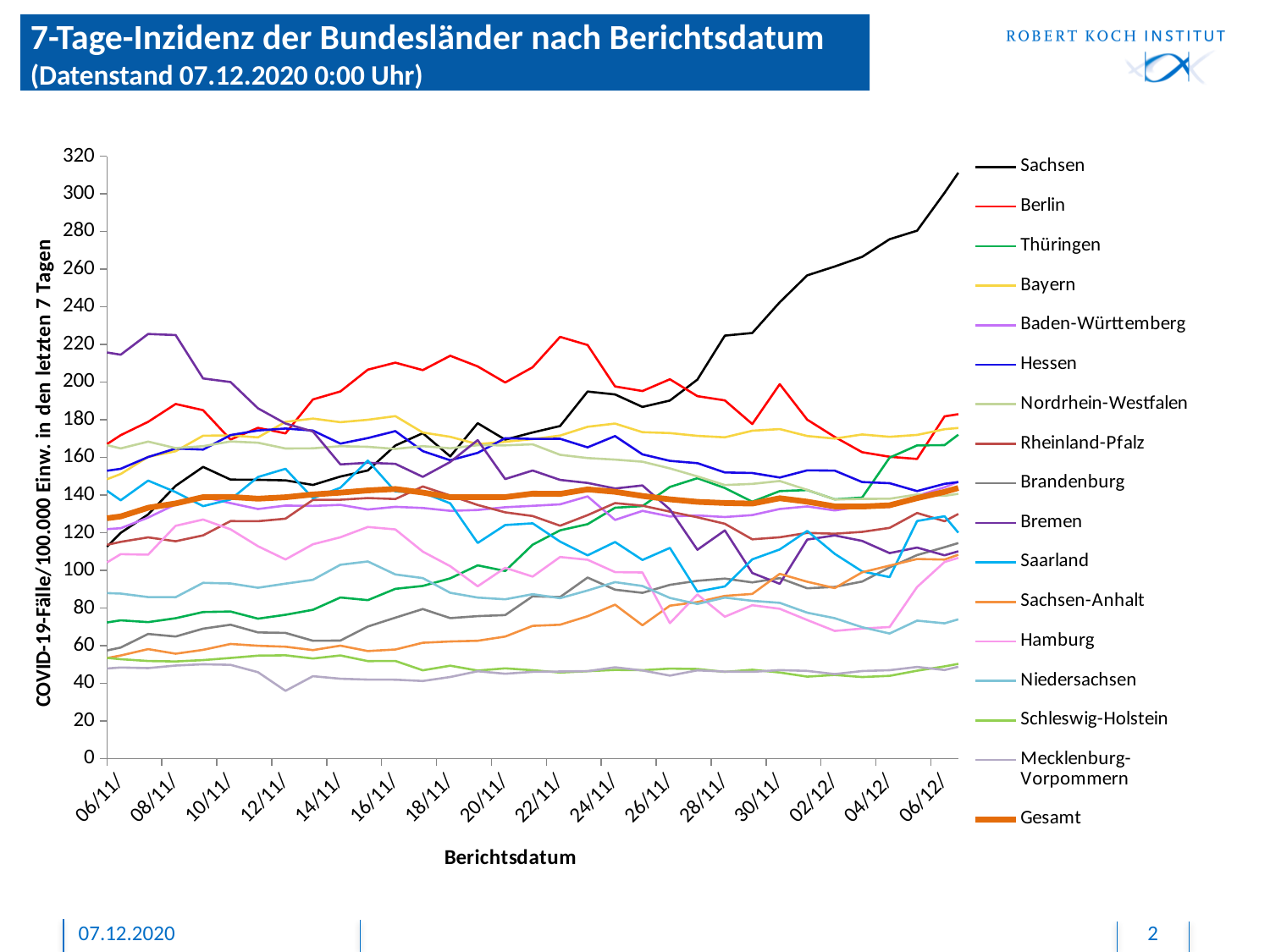

7-Tage-Inzidenz der Bundesländer nach Berichtsdatum (Datenstand 07.12.2020 0:00 Uhr)

### Chart

| Category | Sachsen | Berlin | Thüringen | Bayern | Baden-Württemberg | Hessen | Nordrhein-Westfalen | Rheinland-Pfalz | Brandenburg | Bremen | Saarland | Sachsen-Anhalt | Hamburg | Niedersachsen | Schleswig-Holstein | Mecklenburg-Vorpommern | Gesamt |
|---|---|---|---|---|---|---|---|---|---|---|---|---|---|---|---|---|---|
| 43963 | 5.125140481571932 | 5.282608904450945 | 9.098777730858155 | 9.161318039897004 | 6.992164890786269 | 7.054156933286667 | 8.559805240173358 | 4.528936723164948 | 4.180074421248792 | 22.108798716225515 | 4.13928596307555 | 2.5358632191606203 | 4.507981027374307 | 4.710334473835595 | 5.488981990615566 | 1.4288598630158262 | 6.893437501635387 |
| 43964 | 4.021641334821995 | 4.535573301801317 | 8.585513346040514 | 9.130729331917383 | 6.721150747732537 | 6.495569845809216 | 8.448276833135267 | 3.916918247061577 | 2.8663367459991713 | 23.426541686066773 | 3.533536797747421 | 1.766047599058289 | 4.019163807538539 | 3.820883017340044 | 4.418803111942092 | 1.4288598630158262 | 6.4651541245704305 |
| 43965 | 4.193296757649763 | 4.162055500476502 | 7.932267765363519 | 8.526602349319834 | 6.910860647870149 | 6.17637722439353 | 7.7791063909067315 | 3.721072334708498 | 1.9905116291660911 | 19.61972866208092 | 3.0287458266406464 | 1.6754810555168385 | 3.0958423922931995 | 3.883520443853815 | 4.246193615381853 | 1.4288598630158262 | 6.105444209563628 |
| 43966 | 4.046163538083104 | 4.1086958145729575 | 7.185701387446953 | 7.815414888793605 | 6.549508457131841 | 5.5858708747745105 | 7.26607571853152 | 3.6231493785319584 | 2.1895627920827003 | 19.034065119929252 | 2.9277876324192915 | 1.630197783746113 | 2.552712148031234 | 3.7081356496152558 | 3.279580434644521 | 1.1182381536645596 | 5.686785178050694 |
| 43967 | 3.5802416761220193 | 4.829051574270813 | 7.185701387446953 | 7.815414888793605 | 5.619026565980697 | 5.1390012047925495 | 6.613634537358698 | 3.892437508017442 | 1.9507013965827693 | 18.009153921163833 | 2.9277876324192915 | 1.630197783746113 | 2.4440860991788416 | 2.843739163725213 | 2.8307957435879025 | 1.4909842048860795 | 5.301811355969834 |
| 43968 | 3.6292860826442395 | 4.909091103126131 | 6.392474610910601 | 7.6242354639209635 | 4.9776264274202 | 5.298597515500393 | 6.797656408971546 | 3.206976814781666 | 1.831270698832804 | 17.862738035625913 | 3.3316204093047106 | 1.4490646966632117 | 2.4440860991788416 | 3.2822011493216112 | 2.278445354595141 | 1.3667355211455727 | 5.205567900449619 |
| 43969 | 3.6783304891664583 | 4.989130631981448 | 6.719097401249099 | 7.509527808997378 | 4.959558817883283 | 5.378395670854314 | 6.647093059470126 | 3.8189952908850375 | 1.791460466249482 | 17.130658607936326 | 3.3316204093047106 | 1.4490646966632117 | 2.715651221309824 | 3.30725611992712 | 1.6570511669782844 | 1.4288598630158262 | 5.183913122957571 |
| 43970 | 3.4085862532942515 | 5.095850003788538 | 5.739229030233605 | 7.043050012308131 | 4.363327703165075 | 5.36243603978353 | 6.217708692373481 | 4.161725637502926 | 1.6720297684995167 | 19.473312776543004 | 3.432578603526066 | 1.403781424892486 | 2.4440860991788416 | 3.119343840385807 | 1.4844416704180465 | 1.2424868374050662 | 4.902401015560942 |
| 43971 | 3.2369308304664832 | 4.855731417222586 | 4.992662652317039 | 6.293626666807375 | 4.110381169648258 | 5.8731442340486275 | 6.552293913487749 | 3.916918247061577 | 1.7516502336661604 | 19.326896891005088 | 3.1297040208620013 | 1.132081794268134 | 2.2268340014740557 | 3.3698935464408915 | 1.346354073169856 | 1.1803624955348129 | 4.814578862398746 |
| 43972 | 3.2369308304664832 | 4.615612830656634 | 5.925870624712747 | 6.102447241934732 | 3.5141500549300497 | 6.192336855464314 | 6.2009794313177675 | 3.5986686394878236 | 1.6322195359161946 | 17.56990626455008 | 2.7258712439765818 | 1.1773650660388595 | 1.955268879343073 | 3.21956372280784 | 1.1737445766096182 | 1.4288598630158262 | 4.607655433030285 |
| 43973 | 2.574831342416521 | 4.24209502933182 | 5.78588942885339 | 5.291846480474731 | 2.592701968547363 | 6.750923942941765 | 5.637760975775417 | 3.1335345976492617 | 1.1544967449163328 | 16.837826836860494 | 2.0191638844270976 | 0.8603821636437818 | 1.6837037572120905 | 3.4951683994684335 | 1.6225292676662366 | 1.1182381536645596 | 4.1950116174873635 |
| 43974 | 2.6238757489387403 | 4.588932987704861 | 5.365945841275322 | 5.154197294566428 | 3.3786429834031844 | 5.921023127260981 | 5.135883144104015 | 2.692881294854834 | 1.0350660471663675 | 14.348756782715897 | 1.817247495984388 | 0.8150988918730565 | 1.249199561802519 | 4.209235061725425 | 2.174879656658998 | 0.9318651280537997 | 4.139671630563241 |
| 43975 | 2.3050871065443137 | 4.802371731319041 | 5.505927037134678 | 4.9706650466886915 | 3.3786429834031844 | 6.830722098295686 | 4.8236036043973645 | 2.6194390777224297 | 0.7165841864997928 | 12.00610261410922 | 1.817247495984388 | 0.7698156201023312 | 1.1948865373763224 | 4.660224532624578 | 2.105835858034903 | 0.6833677605727864 | 4.110798593907176 |
| 43976 | 2.476742529372082 | 4.722332202463723 | 5.78588942885339 | 5.444790020372844 | 3.4147782024770152 | 5.761426816553138 | 4.739957299118798 | 2.350150948236946 | 0.676773953916471 | 12.445350270723 | 2.1201220786484525 | 0.6792490765608804 | 1.3035125862287154 | 4.560004650202544 | 2.0713139587228557 | 0.6212434187025331 | 4.084331643639117 |
| 43977 | 2.182476090238765 | 4.13537565752473 | 5.59924783437425 | 5.643616622240391 | 3.3244401547924385 | 5.36243603978353 | 4.288267250614536 | 2.0074206016190583 | 1.1544967449163328 | 10.9811914153438 | 2.2210802728698074 | 0.8603821636437818 | 1.249199561802519 | 4.522422194294282 | 2.209401555971046 | 0.6212434187025331 | 3.9219208124487537 |
| 43978 | 1.6920320250165708 | 3.4150198978268733 | 5.085983449556609 | 4.825368683785484 | 2.8095132829903484 | 5.011324156226276 | 3.970411290555981 | 1.6402095159570356 | 1.3137376752496202 | 9.51703255996463 | 2.1201220786484525 | 0.5433992612487043 | 1.249199561802519 | 4.1340701499089 | 1.8296606635385224 | 0.5591190768322798 | 3.4731857010857525 |
| 43979 | 1.250632366316596 | 2.934782724694969 | 5.6925686316138195 | 5.314788011459448 | 2.357823044567463 | 4.484656330890393 | 3.9146470870369363 | 1.860536167354249 | 1.0350660471663675 | 10.688359644268 | 2.0191638844270976 | 0.49811598947797897 | 0.814695366392947 | 3.8960479291565697 | 1.588007368354189 | 0.062124341870253307 | 3.3697239864015214 |
| 43980 | 1.6184654152332416 | 3.628458641441053 | 5.972531023332532 | 5.4065541353983155 | 2.8004794782218907 | 4.755970059093726 | 3.9202235073888403 | 2.2522279920604067 | 1.2341172100829765 | 11.859686728571303 | 2.0191638844270976 | 0.40754944593652825 | 0.6517562931143577 | 4.309454944147459 | 1.0011350800493801 | 0.062124341870253307 | 3.5694291566059673 |
| 43981 | 1.6184654152332416 | 3.441699740778646 | 5.879210226092961 | 4.855957391765107 | 2.601735773315821 | 4.612333379456667 | 3.9759877109078854 | 2.5215161215458903 | 1.2739274426662983 | 15.0808362104055 | 2.422996661312517 | 0.40754944593652825 | 0.43450419540957186 | 4.710334473835595 | 0.7940036841770945 | 0.12424868374050661 | 3.5201043856518575 |
| 43982 | 1.6675098217554611 | 4.13537565752473 | 5.6925686316138195 | 4.748896913836427 | 2.13197792535602 | 4.293140758040981 | 4.059634016186452 | 2.350150948236946 | 1.3137376752496202 | 14.641588553791733 | 2.1201220786484525 | 0.49811598947797897 | 0.48881721983576826 | 4.6727520179273325 | 0.9320912814252849 | 0.18637302561075994 | 3.4551400531757124 |
| 43983 | 1.6429876184943515 | 4.482213615897772 | 6.625776604009528 | 4.6341892589128415 | 2.547532944705075 | 4.293140758040981 | 4.009446233019313 | 2.594958338678295 | 1.353547907832942 | 12.738182041798808 | 2.0191638844270976 | 0.5433992612487043 | 0.48881721983576826 | 5.19890640064301 | 1.0356569793614279 | 0.18637302561075994 | 3.571835242993973 |
| 43984 | 1.422287789144364 | 4.508893458849544 | 5.879210226092961 | 4.152417108233784 | 2.3758906541043783 | 4.021827029837648 | 3.568909025218859 | 2.374631687281081 | 1.1544967449163328 | 18.009153921163833 | 2.1201220786484525 | 0.3622661741658029 | 0.8690083908191437 | 4.910774238679664 | 1.2427883752337132 | 0.12424868374050661 | 3.3384448633574517 |
| 43985 | 1.054454740227718 | 4.855731417222586 | 4.432737868879614 | 3.3800522317483104 | 1.9332342204499502 | 3.14404732094451 | 3.2175945430488775 | 1.5912480378687657 | 0.9554455819997237 | 18.15556980670175 | 2.3220384670911622 | 0.31698290239507754 | 0.7060693175405542 | 4.810554356257629 | 1.1392226772975704 | 0.12424868374050661 | 2.917379745456512 |
| 43986 | 0.7601883010944014 | 4.482213615897772 | 3.779492288202618 | 2.9518103200335926 | 1.3370031057317413 | 3.112128058802942 | 3.089336874955075 | 1.2729984302950126 | 0.9554455819997237 | 16.544995065784658 | 2.1201220786484525 | 0.3622661741658029 | 0.7603823419667506 | 4.1340701499089 | 1.1392226772975704 | 0.24849736748101323 | 2.600979385433806 |
| 43987 | 0.5149662684833042 | 4.989130631981448 | 2.9396051130464804 | 2.8218083111201957 | 1.1834284246679603 | 2.7450565441749024 | 3.2120181226969735 | 1.3954021255156868 | 0.8758251168330802 | 18.009153921163833 | 1.9182056902057427 | 0.3622661741658029 | 1.357825610654912 | 4.4347297971750015 | 0.9320912814252849 | 0.24849736748101323 | 2.596167212657795 |
| 43988 | 0.5394884717444139 | 4.668972516560179 | 2.892944714426695 | 2.7682780721558564 | 1.246665058047164 | 2.2503079809805886 | 3.2622059058641137 | 1.6646902550011704 | 0.7165841864997928 | 15.959331523632988 | 1.615331107541678 | 0.5433992612487043 | 1.3035125862287154 | 5.111214003523731 | 0.5178284896807139 | 0.31062170935126654 | 2.5985732990458 |
| 43989 | 0.4659218619610847 | 4.909091103126131 | 2.9396051130464804 | 2.271211567486987 | 1.2014960342048757 | 2.2024290877682353 | 3.312393689031254 | 1.7381324721335747 | 0.6369637213331492 | 13.031013812874642 | 2.2210802728698074 | 0.5433992612487043 | 1.4121386350811085 | 5.211433885945765 | 0.4487846910566187 | 0.7454921024430398 | 2.5324059233756526 |
| 43990 | 0.6375772847888528 | 4.695652359511951 | 2.799623917187125 | 2.171798266553213 | 1.3279693009632836 | 2.0907116702727455 | 3.312393689031254 | 1.885016906398384 | 0.915635349416402 | 14.055925011640063 | 2.2210802728698074 | 0.5433992612487043 | 1.1948865373763224 | 5.46198359200085 | 0.37974089243252346 | 0.807616444313293 | 2.56248200322572 |
| 43991 | 0.7356660978332917 | 5.335968590354489 | 3.406209099244335 | 2.3323889834462324 | 1.4634763724901494 | 2.537581340254706 | 3.529874082755528 | 1.9339783844866536 | 0.9554455819997237 | 14.055925011640063 | 2.2210802728698074 | 0.5433992612487043 | 1.140573512950126 | 6.075830371835807 | 0.3452189931204759 | 0.807616444313293 | 2.7958723828622407 |
| 43992 | 0.7356660978332917 | 5.335968590354489 | 3.546190295103691 | 2.462390992359629 | 1.409273543879403 | 2.4577831849007845 | 3.6581317508493307 | 2.3011894701486764 | 0.7962046516664365 | 14.641588553791733 | 2.9277876324192915 | 0.4528327177072536 | 1.3035125862287154 | 5.662423356844918 | 0.3452189931204759 | 0.9939894699240529 | 2.825948462712308 |
| 43993 | 0.711143894572182 | 5.44268796216158 | 3.7328318895828327 | 2.5694514702883087 | 1.508645396332438 | 2.5695006023962748 | 3.8700357242217 | 2.325670209192811 | 1.592409303332873 | 14.788004439329649 | 2.9277876324192915 | 0.7698156201023312 | 0.9233214152453401 | 5.3116537683677985 | 0.4142627917445711 | 0.9318651280537997 | 2.9125675726805014 |
| 43994 | 0.5640106750055236 | 5.309288747402717 | 3.6395110923432616 | 2.2100341515277413 | 1.445408762953234 | 2.3620253984760784 | 3.541026923459337 | 1.6402095159570356 | 0.9952558145830456 | 10.9811914153438 | 3.1297040208620013 | 0.6792490765608804 | 1.140573512950126 | 4.810554356257629 | 0.5178284896807139 | 0.9939894699240529 | 2.6238372061198567 |
| 43995 | 0.5149662684833042 | 6.776680109750202 | 3.2195675047651933 | 2.0876793196092507 | 1.38217212957403 | 2.0907116702727455 | 3.340275790790776 | 1.370921386471552 | 1.1544967449163328 | 9.956280216578378 | 2.7258712439765818 | 0.6792490765608804 | 1.1948865373763224 | 4.246817517633688 | 0.4487846910566187 | 0.8697407861835463 | 2.5059389731075936 |
| 43996 | 0.4168774554388653 | 7.176877754026789 | 3.6395110923432616 | 2.0647377886245337 | 1.1111579865202985 | 1.8353575731401963 | 3.3458522111426805 | 1.2240369522067427 | 1.114686512333011 | 10.39552787319213 | 2.422996661312517 | 1.6754810555168385 | 1.140573512950126 | 4.159125120514409 | 0.3452189931204759 | 0.49699473496202645 | 2.469847677287513 |
| 43997 | 0.441399658699975 | 8.030632728483507 | 3.4528694978641203 | 1.9041470717315143 | 0.9937185245303484 | 1.7076805245739215 | 3.535450503107432 | 1.2240369522067427 | 1.2341172100829765 | 8.78495313227504 | 2.3220384670911622 | 2.173597044994817 | 1.357825610654912 | 4.209235061725425 | 0.3106970938084283 | 0.49699473496202645 | 2.5059389731075936 |
| 43998 | 0.4168774554388653 | 8.48419005866364 | 3.312888302004764 | 1.9347357797111369 | 1.3370031057317413 | 1.8991960974233335 | 3.646978910145522 | 0.9547488227212594 | 1.2341172100829765 | 8.78495313227504 | 1.5143729133203232 | 2.3094468603069935 | 1.357825610654912 | 4.0463777527896205 | 0.2761751944963807 | 0.6212434187025331 | 2.576918521553752 |
| 43999 | 0.26974423587220697 | 7.897233513724645 | 3.312888302004764 | 1.7970865938028346 | 1.3099016914263681 | 1.8832364663525494 | 3.858882883517891 | 0.8078643884564503 | 1.7118400010828383 | 8.63853724673712 | 0.807665553770839 | 2.1283137732240918 | 1.4121386350811085 | 3.294728634624366 | 0.3106970938084283 | 0.5591190768322798 | 2.4842841956155453 |
| 44000 | 0.4168774554388653 | 7.790514141917554 | 2.752963518567339 | 1.5370825759760416 | 1.192462229436418 | 2.186469456697451 | 4.193468104632159 | 1.0771525179419337 | 1.592409303332873 | 7.906457819047536 | 0.7067073595494842 | 3.2151122957215006 | 1.1948865373763224 | 3.6705531937069926 | 0.24165329518433312 | 0.5591190768322798 | 2.5709033055837387 |
| 44001 | 0.9563659271832793 | 9.871541892155806 | 2.286359532369485 | 1.644143053904721 | 1.2195636437417912 | 3.000410641307451 | 5.961193356185875 | 1.2974791693391474 | 1.7516502336661604 | 7.760041933509617 | 0.807665553770839 | 3.8037948287409304 | 0.9233214152453401 | 3.470113428862925 | 0.4487846910566187 | 0.6833677605727864 | 3.1579883842570493 |
| 44002 | 1.4958543989276931 | 12.059289014201147 | 2.1463783365101285 | 1.6594374078945324 | 1.2556988628156218 | 3.4632399423601963 | 6.691704422285361 | 1.4933250816922263 | 1.791460466249482 | 8.052873704585453 | 0.908623747992194 | 4.1660610029067335 | 1.031947464097733 | 3.0065964726610184 | 0.48330659036866624 | 0.5591190768322798 | 3.4599522259517226 |
| 44003 | 1.4958543989276931 | 12.139328543056463 | 1.8197555461716308 | 1.7435563548384951 | 1.1653608151310448 | 3.4632399423601963 | 9.134176536419517 | 1.5667672988246308 | 1.791460466249482 | 8.19928959012337 | 1.0095819422135488 | 3.8037948287409304 | 1.031947464097733 | 2.630771913578391 | 0.5178284896807139 | 0.6212434187025331 | 3.9459816763288074 |
| 44004 | 1.4713321956665835 | 12.592885873236595 | 1.9130763434112017 | 1.7817922398130233 | 0.9846847197618906 | 3.415361049147843 | 10.37214185454231 | 1.7381324721335747 | 1.9905116291660911 | 8.19928959012337 | 1.0095819422135488 | 3.350962111033677 | 1.357825610654912 | 4.309454944147459 | 0.5868722883048091 | 0.5591190768322798 | 4.385092442139788 |
| 44005 | 1.4468099924054736 | 13.926878020825217 | 2.0997179378903432 | 1.8812055407467974 | 1.5357468106378112 | 3.8622307191298044 | 10.979971672899897 | 1.5667672988246308 | 2.1497525594993783 | 8.931369017812957 | 0.908623747992194 | 3.3962453828044024 | 1.3035125862287154 | 4.221762547028179 | 0.5178284896807139 | 0.43487039309177317 | 4.69066541341647 |
| 44006 | 1.8882096511054485 | 13.50000053359686 | 1.4464723572133475 | 1.9194414257213255 | 1.5809158344800998 | 3.750513301634314 | 11.253216270143215 | 1.3954021255156868 | 1.9108911639994475 | 6.735130734744197 | 0.7067073595494842 | 3.0792624804093247 | 1.5207646839335012 | 3.6705531937069926 | 0.5178284896807139 | 0.43487039309177317 | 4.646152815238371 |
| 44007 | 1.226110163055486 | 12.406126972574189 | 1.2131703641144207 | 1.9117942487264201 | 1.6622200773962192 | 3.14404732094451 | 9.563560903516162 | 1.370921386471552 | 2.1099423269160567 | 4.978140108289189 | 0.6057491653281293 | 2.264163588536268 | 1.140573512950126 | 3.6454982231014847 | 0.6213941876168566 | 0.24849736748101323 | 4.114407723489184 |
| 44008 | 0.9318437239221694 | 11.045454982033794 | 1.259830762734206 | 2.080032142614345 | 1.7615919298492537 | 3.080208796661373 | 9.234552102753797 | 1.321959908383282 | 2.030321861749413 | 4.685308337213354 | 0.5047909711067744 | 1.9924639579119159 | 1.357825610654912 | 3.169453781596823 | 0.4487846910566187 | 0.31062170935126654 | 3.9423725467468 |
| 44009 | 0.7847105043555112 | 8.72430864522959 | 1.1665099654946354 | 2.2559172134971757 | 1.9151666109130348 | 2.537581340254706 | 9.279163465569033 | 1.542286559780496 | 1.592409303332873 | 3.3675653673720984 | 0.4038327768854195 | 1.1773650660388595 | 1.5207646839335012 | 2.6558268841838992 | 0.4487846910566187 | 0.31062170935126654 | 3.7631191108403996 |
| 44010 | 0.5640106750055236 | 8.457510215711865 | 0.8865475737759227 | 2.2635643904920815 | 1.6080172487854727 | 2.697177650962549 | 8.543075979117644 | 1.370921386471552 | 1.1544967449163328 | 2.4890700541445945 | 0.6057491653281293 | 1.1773650660388595 | 1.3035125862287154 | 2.4052771781288147 | 0.4487846910566187 | 0.49699473496202645 | 3.494840478577801 |
| 44011 | 0.441399658699975 | 8.137352100290597 | 0.8865475737759227 | 2.4318022843800065 | 1.508645396332438 | 2.6014198645378435 | 8.453853253487173 | 1.6646902550011704 | 1.2341172100829765 | 2.0498223975308427 | 0.7067073595494842 | 0.8603821636437818 | 1.955268879343073 | 2.5556070017618655 | 0.37974089243252346 | 0.49699473496202645 | 3.493637435383798 |
| 44012 | 0.4659218619610847 | 7.63043508420692 | 0.8398871751561374 | 2.5694514702883087 | 1.8609637823022886 | 2.7929354373872552 | 7.873905536889108 | 1.7626132111777095 | 1.3933581404162638 | 1.317742969841256 | 0.6057491653281293 | 0.6792490765608804 | 2.1725209770478586 | 2.793629222514196 | 0.5868722883048091 | 0.5591190768322798 | 3.4623583123397284 |
| 44013 | 0.3187886423944264 | 6.403162308425388 | 0.7465663779165665 | 2.8523970190998185 | 2.086808901513731 | 2.4418235538300004 | 7.4891325326077 | 1.9829398625749233 | 1.2739274426662983 | 2.0498223975308427 | 0.6057491653281293 | 0.6792490765608804 | 1.8466428304906801 | 2.430332148734323 | 0.7249598855529994 | 0.5591190768322798 | 3.3384448633574517 |
| 44014 | 0.3923552521777556 | 6.3231227795700695 | 0.8398871751561374 | 2.9365159660437814 | 2.1681131444298507 | 2.9365721170243138 | 7.148970891141527 | 2.1543050358838673 | 0.9554455819997237 | 2.19623828306876 | 0.6057491653281293 | 0.6339658047901551 | 1.629390732785894 | 2.3551672369177976 | 0.7940036841770945 | 0.43487039309177317 | 3.3155870426714005 |
| 44015 | 0.26974423587220697 | 5.842885606438166 | 0.9798683710154935 | 2.9823990280132153 | 2.005504658597612 | 2.7131372820333337 | 6.741892205452501 | 2.6194390777224297 | 1.0748762797496891 | 2.4890700541445945 | 0.6057491653281293 | 0.6339658047901551 | 1.4664516595073047 | 2.0920900455599587 | 1.0011350800493801 | 0.3727460512215199 | 3.1784401185550943 |
| 44016 | 0.3923552521777556 | 5.976284821197029 | 0.8398871751561374 | 2.8523970190998185 | 1.7164229060069651 | 2.6492987577501963 | 6.345966360467284 | 2.5215161215458903 | 1.1544967449163328 | 2.342654168606677 | 0.4038327768854195 | 0.5433992612487043 | 1.3035125862287154 | 1.8791227954131364 | 1.0356569793614279 | 0.31062170935126654 | 3.005201898618708 |
| 44017 | 0.36783304891664587 | 6.6166010520395675 | 0.9798683710154935 | 2.6000401782679314 | 1.409273543879403 | 2.681218019891765 | 6.167520909206342 | 2.2767087311045415 | 1.1544967449163328 | 2.4890700541445945 | 0.30287458266406464 | 0.4528327177072536 | 1.357825610654912 | 1.7287929717800856 | 1.0356569793614279 | 0.18637302561075994 | 2.88970975199445 |
| 44018 | 0.3187886423944264 | 7.016798696316155 | 1.0731891682550643 | 2.959457497028498 | 1.3099016914263681 | 2.9046528548827455 | 5.955616935833971 | 2.1543050358838673 | 1.1943069774996546 | 2.635485939682512 | 0.30287458266406464 | 0.7698156201023312 | 0.9776344396715365 | 1.6160456040552975 | 1.2082664759216657 | 0.18637302561075994 | 2.913770615874504 |
| 44019 | 0.26974423587220697 | 5.896245292341711 | 1.2131703641144207 | 3.280638930814537 | 1.6712538821646767 | 3.080208796661373 | 5.3477871174763845 | 2.080862818751463 | 1.1544967449163328 | 2.4890700541445945 | 0.30287458266406464 | 0.9962319789559579 | 1.031947464097733 | 1.916705251321399 | 1.1737445766096182 | 0.12424868374050661 | 2.872867147278413 |
| 44020 | 0.3187886423944264 | 6.029644507100573 | 1.259830762734206 | 3.4565240016973675 | 1.5176792011008957 | 3.03232990344902 | 5.186070927271155 | 1.5667672988246308 | 1.2341172100829765 | 1.756990626455008 | 0.5047909711067744 | 0.9509487071852326 | 1.031947464097733 | 1.8290128542021193 | 1.1737445766096182 | 0.062124341870253307 | 2.813918030772281 |
| 44021 | 0.3187886423944264 | 5.682806548727532 | 1.353151559973777 | 3.5100542406617072 | 1.5357468106378112 | 3.048289534519804 | 5.241835130790199 | 1.1505947350743382 | 1.1544967449163328 | 1.9034065119929253 | 0.5047909711067744 | 0.9962319789559579 | 0.8690083908191437 | 1.5408806922387719 | 0.9666131807373325 | 0.062124341870253307 | 2.7657963030121735 |
| 44022 | 0.2942664391333167 | 5.469367805113352 | 0.9798683710154935 | 3.4641711786922733 | 1.6712538821646767 | 3.2238454762984317 | 4.9518612724911675 | 1.346440647427417 | 0.8758251168330802 | 1.9034065119929253 | 0.7067073595494842 | 1.132081794268134 | 0.814695366392947 | 1.5158257216332633 | 0.8285255834891422 | 0.0 | 2.7044411001180366 |
| 44023 | 0.34331084565553616 | 5.202569375595628 | 1.026528769635279 | 3.5865260106107644 | 1.7977271489230846 | 3.0163702723782353 | 4.778992241582129 | 1.370921386471552 | 0.7962046516664365 | 2.0498223975308427 | 0.7067073595494842 | 1.0867985224974086 | 0.8690083908191437 | 1.2151660743671615 | 0.8285255834891422 | 0.0 | 2.6503041563879157 |
| 44024 | 0.34331084565553616 | 4.909091103126131 | 0.9798683710154935 | 3.188872806875669 | 1.5989834440170152 | 3.3834417870062747 | 4.81802718404546 | 1.6891709940453048 | 0.676773953916471 | 1.6105747409170905 | 0.6057491653281293 | 1.494347968433937 | 0.814695366392947 | 1.2026385890644073 | 0.7249598855529994 | 0.0 | 2.5949641694637924 |
| 44025 | 0.34331084565553616 | 4.882411260174358 | 0.9332079723957082 | 3.502407063666801 | 1.562848224943184 | 3.335562893793922 | 4.812450763693556 | 2.080862818751463 | 0.676773953916471 | 1.6105747409170905 | 0.6057491653281293 | 1.0415152507266834 | 0.7603823419667506 | 1.0147263095230938 | 0.5868722883048091 | 0.0 | 2.615415903761838 |
| 44026 | 0.3187886423944264 | 4.482213615897772 | 0.8398871751561374 | 3.4718183556871787 | 1.879031391839204 | 3.495159204501765 | 5.119153883048301 | 2.4235931653693505 | 0.5971534887498273 | 1.756990626455008 | 1.3124565248776134 | 0.9962319789559579 | 0.5974432686881612 | 0.9145064271010597 | 1.0701788786734752 | 0.0 | 2.7357202231621063 |
| 44027 | 0.2942664391333167 | 4.02865628571764 | 0.793226776536352 | 3.3418163467737823 | 2.01453846336607 | 3.2078858452276475 | 4.9574376928430715 | 2.888727207207913 | 0.676773953916471 | 1.4641588553791733 | 1.5143729133203232 | 0.9509487071852326 | 0.3801911709833753 | 1.0523087654313563 | 1.2082664759216657 | 0.0 | 2.691207624984007 |
| 44028 | 0.36783304891664587 | 3.4683795837304188 | 1.0731891682550643 | 3.655350603564915 | 2.2042483635036816 | 3.431320680218628 | 4.790145082285938 | 3.4762649442671494 | 0.7165841864997928 | 1.9034065119929253 | 1.5143729133203232 | 1.0415152507266834 | 0.43450419540957186 | 1.0773637360368649 | 1.1737445766096182 | 0.062124341870253307 | 2.771811518982187 |
| 44029 | 0.3187886423944264 | 3.2816206830680112 | 1.2131703641144207 | 3.678292134549632 | 2.059707487208358 | 3.4632399423601963 | 5.721407281053984 | 3.4517842052230145 | 0.7563944190831147 | 1.9034065119929253 | 1.5143729133203232 | 1.3132148813510356 | 0.32587814655717884 | 1.1525286478533905 | 1.1737445766096182 | 0.062124341870253307 | 2.9642984300226165 |
| 44030 | 0.34331084565553616 | 3.0681819394538317 | 1.3998119585935624 | 3.525348594651519 | 2.4029920684097514 | 3.5430380977141183 | 5.9388876747782575 | 3.500745683311284 | 0.8360148842497583 | 2.9283177107583467 | 1.2114983306562586 | 1.0867985224974086 | 0.5431302442619647 | 1.590990633449789 | 1.588007368354189 | 0.12424868374050661 | 3.101445354138923 |
| 44031 | 0.2942664391333167 | 3.3616602119233283 | 1.3064911613539913 | 3.1276953909164233 | 2.186180753966766 | 3.351522524864706 | 5.911005573018735 | 3.084573119560992 | 0.676773953916471 | 4.246060680599602 | 1.0095819422135488 | 1.3132148813510356 | 0.7060693175405542 | 1.6912105158718227 | 1.6570511669782844 | 0.12424868374050661 | 3.0027958122307026 |
| 44032 | 0.2942664391333167 | 3.4683795837304188 | 1.259830762734206 | 3.4871127096769903 | 2.0416398776714426 | 3.6707151462803926 | 5.844088528795882 | 3.084573119560992 | 0.915635349416402 | 4.39247656613752 | 1.1105401364349037 | 1.403781424892486 | 0.7603823419667506 | 2.5054970605508484 | 1.6570511669782844 | 0.12424868374050661 | 3.1447549091230194 |
| 44033 | 0.5640106750055236 | 3.3349803689715563 | 1.2131703641144207 | 3.777705435483406 | 2.963087964054129 | 3.5270784666433337 | 6.089451024279678 | 2.9866501633844527 | 0.915635349416402 | 4.39247656613752 | 1.1105401364349037 | 1.6754810555168385 | 0.7603823419667506 | 2.6057169429728826 | 1.7260949656023796 | 0.31062170935126654 | 3.3793483319535427 |
| 44034 | 0.5394884717444139 | 3.521739269633963 | 1.026528769635279 | 3.731822373513972 | 2.9901893783595024 | 3.303643631652353 | 6.089451024279678 | 2.6194390777224297 | 1.1943069774996546 | 4.978140108289189 | 1.2114983306562586 | 1.4490646966632117 | 0.7603823419667506 | 2.781101737211442 | 1.7260949656023796 | 0.43487039309177317 | 3.370927029595524 |
| 44035 | 0.4904440652221944 | 3.4950594266821904 | 0.6532455806769957 | 3.6400562495751037 | 2.655938601926567 | 3.73455367056353 | 6.273472895892525 | 2.7908042510313735 | 1.552599070749551 | 4.39247656613752 | 1.615331107541678 | 1.7207643272875637 | 1.140573512950126 | 2.8186841931197044 | 1.933226361474665 | 0.6212434187025331 | 3.420251800549634 |
| 44036 | 0.5149662684833042 | 3.9486167568623225 | 0.9798683710154935 | 3.3800522317483104 | 3.6225557121515424 | 4.0058673987668625 | 6.708433683341074 | 2.594958338678295 | 1.9905116291660911 | 4.685308337213354 | 1.4134147190989683 | 1.6754810555168385 | 2.1725209770478586 | 3.2070362375050863 | 2.105835858034903 | 1.3046111792753197 | 3.7342460741843357 |
| 44037 | 0.613055081527743 | 5.069170160836766 | 0.8865475737759227 | 3.777705435483406 | 3.6677247359938314 | 4.309100389111765 | 7.282804979587234 | 2.594958338678295 | 1.831270698832804 | 4.831724222751272 | 2.0191638844270976 | 1.4490646966632117 | 2.7699642457360203 | 3.194508752202332 | 2.036792059410808 | 2.236476307329119 | 4.0 |
| 44038 | 0.613055081527743 | 5.469367805113352 | 0.8865475737759227 | 3.5635844796260465 | 3.1618316689601995 | 4.293140758040981 | 7.433368329088656 | 2.5215161215458903 | 1.552599070749551 | 4.099644795061685 | 2.0191638844270976 | 1.403781424892486 | 3.4217205388503777 | 2.317584781009535 | 2.1403577573469503 | 2.174351965458866 | 3.9 |
| 44039 | 0.5885328782666334 | 5.736166234631076 | 1.1198495668748498 | 4.9018404537345415 | 2.9359865497487565 | 4.229302233757844 | 7.3776041255696105 | 2.545996860590025 | 1.552599070749551 | 3.953228909523768 | 2.1201220786484525 | 1.494347968433937 | 4.2907289296695215 | 2.4052771781288147 | 2.036792059410808 | 2.1122276235886126 | 4.096362075579144 |
| 44040 | 0.4659218619610847 | 5.416008119209807 | 1.2131703641144207 | 5.016548108658126 | 3.3154063500239803 | 4.7719296901645105 | 7.9742811032233885 | 2.227747253016272 | 1.2341172100829765 | 4.538892451675437 | 2.1201220786484525 | 1.494347968433937 | 4.2907289296695215 | 2.7560467666059334 | 2.382011052531284 | 2.236476307329119 | 4.344188973543696 |
| 44041 | 0.5394884717444139 | 5.869565449389938 | 1.353151559973777 | 5.16949164855624 | 3.9297050742791044 | 5.36243603978353 | 8.197337917299567 | 2.178785774928002 | 0.8758251168330802 | 4.831724222751272 | 2.2210802728698074 | 1.2679316095803101 | 4.4536680029481115 | 2.1296725014682214 | 3.4867118305168066 | 2.3607249910696257 | 4.5390819709721315 |
| 44042 | 0.6866216913110723 | 7.310276968785651 | 1.4464723572133475 | 5.4065541353983155 | 3.694826150299204 | 5.649709399057648 | 8.570958080877165 | 2.350150948236946 | 0.7563944190831147 | 5.270971879365024 | 2.2210802728698074 | 1.5396312402046624 | 4.073476831964736 | 2.430332148734323 | 3.659321327077045 | 2.8577197260316525 | 4.773675393802655 |
| 44043 | 0.613055081527743 | 7.150197911075017 | 1.026528769635279 | 5.460084374362656 | 3.8845360504368163 | 5.857184602977844 | 9.067259492196664 | 2.350150948236946 | 0.915635349416402 | 6.00305130705461 | 2.0191638844270976 | 1.630197783746113 | 5.051111271636272 | 2.7184643106976707 | 4.315237414005948 | 2.3607249910696257 | 4.98180186636512 |
| 44044 | 0.613055081527743 | 7.737154456014011 | 1.3064911613539913 | 5.620675091255674 | 3.3334739595608953 | 5.745467185482354 | 9.346080509791888 | 2.8152849900755084 | 1.0748762797496891 | 5.7102195359787755 | 2.3220384670911622 | 1.6754810555168385 | 4.888172198357683 | 3.232091208110595 | 4.72950020575052 | 1.4909842048860795 | 5.092481840213367 |
| 44045 | 0.5885328782666334 | 8.457510215711865 | 1.0731891682550643 | 4.542423134973974 | 2.8637161116010947 | 6.607287263304706 | 9.563560903516162 | 2.4725546434576207 | 1.0350660471663675 | 5.124555993827107 | 2.624913049755227 | 1.9018974143704652 | 4.073476831964736 | 3.06923389917479 | 4.902109702310757 | 1.9258545979778525 | 4.964959261649082 |
| 44046 | 0.5640106750055236 | 8.617589273422501 | 1.0731891682550643 | 4.481245719014728 | 2.7011076257688558 | 6.9264798847203926 | 10.054285894483755 | 2.643919816766564 | 1.0350660471663675 | 5.124555993827107 | 2.8268294381979366 | 1.766047599058289 | 5.539928491472041 | 3.470113428862925 | 4.798544004374615 | 2.0501032817183593 | 5.146618783943487 |
| 44047 | 0.5394884717444139 | 8.537549744567183 | 1.5397931544529186 | 4.848310214770201 | 3.6677247359938314 | 6.9264798847203926 | 10.79594980128705 | 3.206976814781666 | 1.114686512333011 | 5.124555993827107 | 3.1297040208620013 | 1.766047599058289 | 5.594241515898236 | 3.9461578703675864 | 4.936631601622805 | 1.9258545979778525 | 5.583323463366463 |
| 44048 | 0.7356660978332917 | 7.710474613062237 | 1.493132755833133 | 4.825368683785484 | 3.6315895169200005 | 6.782843205083334 | 11.09707650028989 | 3.4517842052230145 | 1.114686512333011 | 4.685308337213354 | 2.9277876324192915 | 1.494347968433937 | 5.70286756475063 | 3.7081356496152558 | 4.798544004374615 | 2.298600649199373 | 5.580917376978458 |
| 44049 | 0.8092327076166208 | 8.27075131504946 | 1.8664159447914164 | 5.521261790321901 | 3.2792711309501494 | 6.335973535101374 | 11.442814562107968 | 4.137244898458791 | 1.4331683729995857 | 4.246060680599602 | 2.9277876324192915 | 1.4490646966632117 | 5.485615467045844 | 3.7206631349180097 | 4.418803111942092 | 2.7955953841613987 | 5.754155596914844 |
| 44050 | 1.2015879597943766 | 8.404150529808321 | 2.1463783365101285 | 5.73538274617926 | 3.0714936212756223 | 7.548905496480981 | 11.978150915890796 | 4.651340418385622 | 1.1943069774996546 | 3.513981252910016 | 2.422996661312517 | 1.132081794268134 | 6.734815028848362 | 4.472312253083265 | 4.764022105062568 | 2.7334710422911455 | 6.107850295951634 |
| 44051 | 2.133431683716546 | 8.964427231795543 | 2.1930387351299143 | 5.322435188454353 | 3.0805274260440796 | 8.330927418949413 | 12.123137845040313 | 5.18991667735659 | 1.9108911639994475 | 2.7819018252204293 | 3.432578603526066 | 1.3584981531217608 | 9.993596494420151 | 4.597587106110807 | 4.246193615381853 | 3.789584854085452 | 6.353271107528181 |
| 44052 | 2.0598650739332167 | 9.36462487607213 | 2.286359532369485 | 4.83301586078039 | 2.854682306832637 | 9.128908972488627 | 12.156596367151739 | 5.385762589709668 | 1.9905116291660911 | 3.074733596296264 | 3.634494991968776 | 1.2226483378095847 | 12.003178398189421 | 4.271872488239197 | 3.9700184208854727 | 3.4789631447341853 | 6.341240675588155 |
| 44053 | 2.0108206674109974 | 9.631423305589854 | 2.3330199309892707 | 4.641836435907748 | 2.9721217688225874 | 9.336384176408824 | 12.440993805098866 | 6.732203237137084 | 1.9108911639994475 | 3.221149481834181 | 3.8364113804114854 | 1.3132148813510356 | 12.437682593598993 | 4.45978476778051 | 3.797408924325235 | 3.416838802863932 | 6.50485454997252 |
| 44054 | 2.2560427000220944 | 9.47134424787922 | 2.0997179378903432 | 4.420068303055483 | 3.4057443977085575 | 9.480020856045883 | 13.09343498627169 | 6.609799541916412 | 1.9905116291660911 | 3.3675653673720984 | 5.047909711067744 | 1.5396312402046624 | 10.916917909665491 | 4.72286195913835 | 4.349759313317996 | 3.4789631447341853 | 6.708168849758973 |
| 44055 | 2.3541315130665335 | 10.938735610226704 | 2.892944714426695 | 4.940076338709069 | 3.5322176644669656 | 9.256586021054902 | 13.238421915421206 | 7.466625408461131 | 1.791460466249482 | 4.246060680599602 | 5.552700682174518 | 1.5849145119753878 | 12.057491422615618 | 4.8731917827714 | 5.488981990615566 | 3.416838802863932 | 7.0414118144977165 |
| 44056 | 2.3050871065443137 | 12.459486658477733 | 2.892944714426695 | 5.995386764006053 | 4.435598141312736 | 9.527899749258237 | 13.71799406568499 | 7.074933583754973 | 1.831270698832804 | 4.39247656613752 | 4.54311873996097 | 2.0830305014533668 | 10.319474640977331 | 4.560004650202544 | 6.248463775480614 | 2.6713467004208926 | 7.445634327682619 |
| 44057 | 1.7655986347999 | 10.218379850528848 | 3.0795863089058373 | 6.584219392613791 | 4.715646089134926 | 10.421639089222158 | 14.336976724746386 | 8.396893492138256 | 2.428424187582631 | 4.39247656613752 | 5.754617070617228 | 2.1283137732240918 | 9.55909229901058 | 5.3116537683677985 | 5.972288580984233 | 2.0501032817183593 | 7.78609555158538 |
| 44058 | 1.8391652445832292 | 13.339921475886225 | 3.1262467075256226 | 7.540116516977001 | 5.4022152515377115 | 11.682449943814118 | 14.82770171571398 | 7.833836494123154 | 2.1497525594993783 | 5.124555993827107 | 6.057491653281293 | 2.490579947389895 | 9.341840201305795 | 4.772971900349366 | 6.4555951713529 | 2.0501032817183593 | 8.317840643334566 |
| 44059 | 1.8636874478443388 | 13.926878020825217 | 3.2195675047651933 | 7.494233455007566 | 5.4022152515377115 | 11.155782118478237 | 14.565609959174468 | 7.1483758008873775 | 2.030321861749413 | 5.563803650440859 | 6.966115401273487 | 2.626429762702071 | 9.015962054748615 | 4.810554356257629 | 6.6282046679131374 | 1.9258545979778525 | 8.225206317396358 |
| 44060 | 1.8391652445832292 | 14.166996607391171 | 3.2662279033849786 | 8.014241490661153 | 5.474485689685373 | 11.714369205955688 | 15.022876428030635 | 7.491106147505266 | 2.229373024666022 | 6.00305130705461 | 6.865157207052132 | 2.5358632191606203 | 8.690083908191435 | 5.161323944734748 | 6.6282046679131374 | 1.9879789398481058 | 8.518748856733014 |
| 44061 | 1.6429876184943515 | 13.419961004741541 | 2.892944714426695 | 8.985432969014175 | 6.7663197715748264 | 13.214574526609413 | 15.296121025273955 | 7.956240189343828 | 2.1497525594993783 | 5.7102195359787755 | 6.259408041724003 | 2.264163588536268 | 7.712449468519899 | 4.860664297468646 | 6.0413323796083285 | 1.8016059142373462 | 8.891692246873847 |
| 44062 | 1.593943211972132 | 12.699605245043687 | 2.4263407282288414 | 10.751930854837386 | 7.696801662725971 | 14.31578907049353 | 14.721749729027794 | 9.571968966256728 | 2.6274753504992403 | 6.735130734744197 | 6.259408041724003 | 2.0830305014533668 | 7.440884346388917 | 5.086159032918222 | 4.902109702310757 | 1.6773572304968394 | 9.276666068954707 |
| 44063 | 1.593943211972132 | 10.671937180708978 | 2.1930387351299143 | 12.19724730687456 | 8.663418772950946 | 14.810537633687845 | 13.885286676242124 | 10.526717788977988 | 2.3886139549993093 | 8.052873704585453 | 7.8747391492656815 | 2.173597044994817 | 6.4632499067173805 | 5.900445577597249 | 4.487846910566187 | 1.6773572304968394 | 9.506447319009219 |
| 44064 | 1.6184654152332416 | 10.35177906528771 | 2.0063971406507726 | 12.81666864346192 | 9.720373930860497 | 15.544680662943925 | 11.894504610612229 | 10.673602223242796 | 2.667285583082562 | 8.345705475661287 | 6.360366235945357 | 2.2188803167655426 | 6.8434410777007555 | 6.827479490001062 | 4.453325011254139 | 1.5531085467563328 | 9.447498202503088 |
| 44065 | 1.6920320250165708 | 11.205534039744428 | 2.2396991337496996 | 14.254337918504186 | 11.391627813025176 | 15.512761400802354 | 12.786731866916943 | 11.359062916478573 | 3.383869769582355 | 8.492121361199205 | 6.158449847502648 | 2.400013403848444 | 6.62618897999597 | 7.453853755138774 | 3.9354965215734254 | 1.1803624955348129 | 10.22346106263482 |
| 44066 | 1.9862984641498878 | 12.0059293282976 | 2.2396991337496996 | 13.894920599743621 | 12.367278728018608 | 17.38003823608412 | 12.006033017650319 | 10.820486657507606 | 3.304249304415711 | 8.63853724673712 | 7.067073595494842 | 2.4452966756191694 | 6.083058735734005 | 7.1657215931754275 | 3.7283651257011394 | 1.3046111792753197 | 10.259552358454899 |
| 44067 | 2.035342870672107 | 12.21936807191178 | 2.4263407282288414 | 14.170218971560226 | 13.360997252548955 | 17.71519048857059 | 11.782976203574139 | 11.310101438390303 | 3.105198141499102 | 8.78495313227504 | 7.268989983937552 | 2.4452966756191694 | 7.5495103952413105 | 7.453853755138774 | 3.7283651257011394 | 1.3667355211455727 | 10.512191429195465 |
| 44068 | 1.8146430413221197 | 11.098814667937338 | 2.6596427213277685 | 14.032569785651921 | 13.099016914263682 | 17.124684138951572 | 11.253216270143215 | 10.012622269051157 | 2.7867162808325276 | 9.077784903350874 | 6.966115401273487 | 2.400013403848444 | 8.201266688355668 | 7.341106387413985 | 3.9354965215734254 | 1.3046111792753197 | 10.175339334874712 |
| 44069 | 1.7410764315387903 | 10.858696081371386 | 2.379680329609056 | 14.384339927417583 | 13.559740957455023 | 18.289737207118826 | 11.163993544512744 | 9.37612305390365 | 2.945957211165815 | 8.63853724673712 | 6.562282624388067 | 2.5811464909313457 | 7.875388541798489 | 6.43912744561568 | 4.453325011254139 | 1.2424868374050662 | 10.231882364992838 |
| 44070 | 1.937254057627668 | 11.12549451088911 | 2.752963518567339 | 14.629049591254565 | 13.478436714538907 | 16.246904430058432 | 10.54501088545135 | 8.910989012065087 | 3.0255776763324587 | 9.80986433104046 | 5.653658876395873 | 2.4452966756191694 | 7.440884346388917 | 6.238687680771614 | 4.384281212630044 | 1.1182381536645596 | 9.944355041626197 |
| 44071 | 2.476742529372082 | 10.271739536432394 | 2.4730011268486267 | 15.041997148979473 | 13.713315638518806 | 14.842456895829413 | 10.528281624395635 | 8.274489796917582 | 2.9857674437491366 | 10.834775529805881 | 5.552700682174518 | 2.264163588536268 | 7.5495103952413105 | 6.263742651377122 | 4.211671716069806 | 0.9939894699240529 | 9.878187665956048 |
| 44072 | 2.8200533750276184 | 11.2322138826962 | 2.9396051130464804 | 15.18729351188268 | 14.029498805414827 | 13.374170837317255 | 9.52452596105283 | 7.686952059858345 | 2.7867162808325276 | 12.884597927336724 | 4.946951516846389 | 2.173597044994817 | 7.115006199831738 | 6.28879762198263 | 4.246193615381853 | 0.8697407861835463 | 9.652015545483543 |
| 44073 | 2.918142188072057 | 11.872530113538739 | 3.2195675047651933 | 14.445517343376832 | 14.192107291247064 | 12.033561827371374 | 9.189940739938562 | 8.396893492138256 | 2.3886139549993093 | 13.616677355026312 | 7.369948178158905 | 2.1283137732240918 | 8.092640639503275 | 6.451654930918435 | 4.0045403201975205 | 0.8697407861835463 | 9.510056448591227 |
| 44074 | 2.893619984810947 | 12.0059293282976 | 3.2195675047651933 | 14.766698777162867 | 14.426986215226965 | 11.698409574884902 | 8.888814040935722 | 8.959950490153357 | 2.2691832572493436 | 13.031013812874642 | 7.268989983937552 | 2.0830305014533668 | 8.146953663929471 | 6.890116916514833 | 4.039062219509568 | 0.807616444313293 | 9.566599478709353 |
| 44075 | 3.359541846772032 | 11.605731684021015 | 3.172907106145408 | 14.063158493631546 | 13.939160757730248 | 11.570732526318627 | 9.206670000994276 | 8.788585316844413 | 1.9905116291660911 | 13.177429698412558 | 6.764199012830776 | 2.173597044994817 | 7.603823419667506 | 6.025720430624791 | 3.86645272294933 | 0.6833677605727864 | 9.330803012684827 |
| 44076 | 3.604763879383129 | 12.0059293282976 | 3.1262467075256226 | 13.887273422748715 | 13.34292964301204 | 10.421639089222158 | 8.994766027621907 | 9.082354185374031 | 1.4331683729995857 | 13.470261469488394 | 6.461324430166712 | 1.8113308708290143 | 8.853022981470025 | 5.8002256951752145 | 3.5212337298288543 | 0.6212434187025331 | 9.099818719436312 |
| 44077 | 3.899030318516446 | 11.605731684021015 | 3.172907106145408 | 12.434309793716636 | 12.882205599820697 | 10.006688681381766 | 8.7382506914343 | 8.690662360667874 | 1.5127888381662293 | 13.909509126102147 | 6.562282624388067 | 1.9018974143704652 | 8.961649030322418 | 5.837808151083477 | 3.6938432263890917 | 0.8697407861835463 | 8.728078372489481 |
| 44078 | 3.9725969282997755 | 12.246047914863555 | 2.799623917187125 | 11.661944917231162 | 12.683461894914625 | 10.214163885301963 | 8.609993023340497 | 8.5682586654472 | 1.1943069774996546 | 13.470261469488394 | 5.956533459059938 | 1.8113308708290143 | 10.428100689829723 | 6.238687680771614 | 3.659321327077045 | 0.9939894699240529 | 8.634241003357273 |
| 44079 | 4.389474383738641 | 11.952569642394058 | 2.5663219240881974 | 12.029009412986635 | 13.10805071903214 | 9.416182331762746 | 8.69921574897097 | 7.319740974196321 | 1.831270698832804 | 11.566854957495469 | 5.4517424879531635 | 1.8113308708290143 | 11.40573512950126 | 6.238687680771614 | 3.348624233268616 | 1.0561138117943063 | 8.657098824043324 |
| 44080 | 4.389474383738641 | 13.153162575223817 | 2.4263407282288414 | 13.145497254242866 | 12.99061125704219 | 10.50143724457608 | 8.74940353213811 | 6.218107717210254 | 1.9507013965827693 | 11.420439071957551 | 4.54311873996097 | 1.8566141425997396 | 11.079856982944081 | 5.775170724569707 | 3.3141023339565687 | 0.9939894699240529 | 8.844773562307743 |
| 44081 | 4.36495218047753 | 13.660079591307493 | 2.799623917187125 | 14.46081169736664 | 13.171287352411346 | 10.597195031000785 | 8.966883925862383 | 6.585318802872277 | 2.070132094332735 | 11.713270843033387 | 4.745035128403679 | 1.6754810555168385 | 10.047909518846348 | 5.988137974716528 | 3.2105366360204255 | 0.9318651280537997 | 9.175610440658481 |
| 44082 | 3.089797610899825 | 12.139328543056463 | 2.752963518567339 | 16.25025111417457 | 14.02046500064637 | 10.676993186354707 | 9.017071709029524 | 7.344221713240456 | 2.3488037224159872 | 10.834775529805881 | 4.442160545739615 | 1.766047599058289 | 10.862604885239296 | 6.213632710166104 | 3.555755629140902 | 1.615232888626586 | 9.556975133157332 |
| 44083 | 3.114319814160935 | 12.646245559140139 | 2.5663219240881974 | 16.166132167230607 | 13.821721295740298 | 10.533356506717649 | 8.604416602988593 | 7.393183191328726 | 2.667285583082562 | 10.541943758730048 | 5.047909711067744 | 1.403781424892486 | 9.233214152453401 | 6.038247915927545 | 3.624799427764997 | 1.7394815723670927 | 9.395767345160973 |
| 44084 | 3.9235525217775553 | 12.246047914863555 | 3.0795863089058373 | 18.32263607979401 | 13.550707152686568 | 11.139822487407454 | 8.860931939176199 | 8.396893492138256 | 2.5478548853325966 | 8.492121361199205 | 4.845993322625034 | 1.9018974143704652 | 11.56867420277985 | 6.20110522486335 | 3.7283651257011394 | 1.8016059142373462 | 9.946761128014202 |
| 44085 | 3.825463708733117 | 13.926878020825217 | 3.5928506937234763 | 18.33793043378382 | 13.017712671347564 | 10.517396875646865 | 8.855355518824295 | 8.543777926403065 | 2.7867162808325276 | 9.077784903350874 | 4.54311873996097 | 1.9018974143704652 | 12.81787376458237 | 5.9255005482027565 | 3.348624233268616 | 1.6773572304968394 | 9.915482004970134 |
| 44086 | 4.953485058744164 | 14.113636921487624 | 3.6861714909630474 | 18.46793244269722 | 13.008678866579105 | 10.581235399930002 | 9.028224549733332 | 7.907278711255558 | 2.6274753504992403 | 8.931369017812957 | 3.230662215083356 | 2.2188803167655426 | 14.447264497368263 | 6.5644022986432224 | 3.4176680318927115 | 1.8637302561075995 | 10.101953700040548 |
| 44087 | 5.0515738717886025 | 13.873518334921675 | 4.1994358757806864 | 17.244384123512308 | 12.114332194501792 | 10.884468390274902 | 9.290316306272842 | 8.42137423118239 | 2.5478548853325966 | 9.22420078888879 | 4.34120235151826 | 2.400013403848444 | 14.936081717204031 | 6.514292357432207 | 3.279580434644521 | 1.5531085467563328 | 9.915482004970134 |
| 44088 | 5.909850985927443 | 14.193676450342943 | 4.339417071640043 | 17.802628044140423 | 12.855104185515323 | 11.107903225265883 | 9.691818571609964 | 8.886508273020953 | 2.5876651179159182 | 9.517032559964626 | 4.442160545739615 | 3.0339792086385993 | 13.795508204253904 | 6.977809313634114 | 3.4521899312047593 | 1.4909842048860795 | 10.334141036483066 |
| 44089 | 5.958895392449662 | 12.96640367456141 | 5.319285442655537 | 17.772039336160802 | 11.463898251172836 | 10.804670234920982 | 11.052465137474654 | 7.980720928387963 | 2.5080446527492746 | 9.370616674426708 | 4.6440769341823245 | 3.1698290239507756 | 13.74119517982771 | 6.977809313634114 | 3.59027752845295 | 1.7394815723670927 | 10.35338972758711 |
| 44090 | 5.787239969621894 | 14.353755508053577 | 5.739229030233605 | 17.397327663410422 | 13.153219742874429 | 10.932347283487255 | 12.262548353837925 | 8.347932014049986 | 2.5876651179159182 | 10.39552787319213 | 4.54311873996097 | 2.626429762702071 | 14.50157752179446 | 7.76704088770763 | 4.0045403201975205 | 2.0501032817183593 | 10.981378274856512 |
| 44091 | 6.056984205494102 | 14.80731283823371 | 6.345814212290816 | 19.630303345922883 | 13.207422571485173 | 11.50689400203549 | 12.602709995304096 | 8.61722014353547 | 3.0255776763324587 | 11.274023186419633 | 5.754617070617228 | 2.9434126650971484 | 13.306690984418138 | 7.591656093469071 | 3.9700184208854727 | 2.298600649199373 | 11.52274771215772 |
| 44092 | 6.375772847888528 | 14.940712052992572 | 6.345814212290816 | 18.804408230473065 | 14.119836853099404 | 11.570732526318627 | 13.701264804629275 | 8.764104577800278 | 2.3488037224159872 | 9.517032559964626 | 5.855575264838583 | 2.5811464909313457 | 13.143751911139548 | 9.733856080240047 | 4.764022105062568 | 2.8577197260316525 | 11.982310212266745 |
| 44093 | 6.694561490282955 | 17.55533666226627 | 6.905738995728241 | 19.676186407892317 | 14.860608844112935 | 12.24103703129157 | 14.911348020992547 | 7.907278711255558 | 2.8265265134158493 | 10.39552787319213 | 6.057491653281293 | 2.2188803167655426 | 13.632569130975314 | 10.360230345377758 | 5.558025789239662 | 2.981968409772159 | 12.751054813234461 |
| 44094 | 6.17959522179965 | 20.35672017220238 | 6.485795408150172 | 19.500301337009486 | 14.273411534163186 | 11.858005885592746 | 15.273815343866335 | 7.760394276990749 | 2.8265265134158493 | 12.152518499647137 | 5.956533459059938 | 3.8943613722823813 | 16.130968254580353 | 10.523087654313564 | 6.006810480296281 | 2.6092223585506393 | 12.914668687618827 |
| 44095 | 6.22863962832187 | 21.370554204369732 | 6.065851820572103 | 20.10442831960703 | 14.797372210733734 | 11.650530681672551 | 15.100946312957298 | 8.323451275005851 | 2.7867162808325276 | 12.00610261410922 | 6.057491653281293 | 4.2566275464481835 | 15.044707766056424 | 10.911439698698945 | 6.213941876168567 | 2.5470980166803856 | 13.119186030599282 |
| 44096 | 7.209527758766258 | 22.78458588081367 | 6.20583301643146 | 20.157958558571373 | 15.267130058693533 | 11.937804040946668 | 15.831457379056783 | 8.739623838756144 | 2.7867162808325276 | 12.298934385185056 | 5.653658876395873 | 4.075494459365283 | 16.076655230154156 | 10.297592918863987 | 6.731770365849281 | 3.541087486604439 | 13.499347679904133 |
| 44097 | 6.866216913110722 | 22.86462540966899 | 5.319285442655537 | 19.1179424872642 | 14.101769243562488 | 12.161238875937649 | 16.08797271524439 | 8.666181621623739 | 2.7469060482492056 | 13.616677355026312 | 6.764199012830776 | 4.211344274677459 | 16.999976645399496 | 10.072098183414411 | 6.86985796309747 | 3.230465777253172 | 13.237084263611546 |
| 44098 | 7.577360807682905 | 23.50494164051153 | 6.112512219191889 | 18.636170336585142 | 13.550707152686568 | 12.001642565229805 | 16.19950112228248 | 7.956240189343828 | 3.383869769582355 | 13.177429698412558 | 5.552700682174518 | 4.709460264155438 | 18.303489231628213 | 10.072098183414411 | 7.249598855529994 | 3.541087486604439 | 13.211820356537489 |
| 44099 | 7.185005555505148 | 25.159091903521418 | 5.78588942885339 | 17.54262402631363 | 12.529887213850847 | 12.60810854591961 | 16.171619020522957 | 8.910989012065087 | 4.060643723498826 | 15.373667981481319 | 4.946951516846389 | 4.709460264155438 | 17.217228743104283 | 9.533416315395979 | 8.181690136955279 | 3.0440927516424123 | 13.015724315915053 |
| 44100 | 8.313026905516196 | 24.385376457920017 | 5.272625044035752 | 17.25967847750212 | 12.71056330922 | 13.517807516954315 | 16.679073272546262 | 8.543777926403065 | 4.14026418866547 | 19.326896891005088 | 5.956533459059938 | 4.075494459365283 | 19.661314842283122 | 10.823747301579665 | 8.872128123196232 | 2.8577197260316525 | 13.391073792443889 |
| 44101 | 8.239460295732867 | 26.653163108820678 | 5.085983449556609 | 16.77790632682306 | 10.885734745991543 | 15.704276973651767 | 17.208833205977186 | 8.51929718735893 | 4.2995051189987565 | 22.40163048730135 | 6.057491653281293 | 5.207576253633416 | 20.856201379659446 | 9.871658418570343 | 8.388821532827565 | 2.3607249910696257 | 13.413931613129941 |
| 44102 | 8.362071312038415 | 28.14723431411993 | 5.039323050936824 | 16.288486999149097 | 13.713315638518806 | 15.75215586686412 | 18.05087267911476 | 10.037103008095292 | 4.2995051189987565 | 22.548046372839266 | 5.956533459059938 | 6.4755078632137275 | 21.996774892609572 | 9.044844388588563 | 8.31977773420347 | 2.3607249910696257 | 14.0226714692953 |
| 44103 | 8.092327076166208 | 26.439724365206498 | 3.8728130854421887 | 16.426136185057402 | 14.779304601196817 | 16.151146643633727 | 18.870606470844717 | 10.37983335471318 | 4.9762790729152275 | 23.719373457142606 | 5.249826099510454 | 6.611357678525902 | 22.81147025900252 | 11.061769522331996 | 8.664996727323945 | 2.9198440679019058 | 14.549604388268476 |
| 44104 | 7.798060637032892 | 26.546443737013586 | 3.9661338826817594 | 15.485533414684001 | 14.598628505827662 | 16.629935575757255 | 19.339025780404693 | 10.94289035272828 | 4.379125584165401 | 27.526186481128455 | 3.7354531861901306 | 5.56984242779922 | 23.191661429985896 | 10.9239671840017 | 9.217347116316706 | 2.7955953841613987 | 14.514716135642397 |
| 44105 | 8.01876046638288 | 29.42786677580501 | 4.479398267499399 | 15.959658388368155 | 14.237276315089353 | 16.19902553684608 | 20.61044962063891 | 10.33087187662491 | 5.215140468415159 | 31.18658361957639 | 4.745035128403679 | 6.249091504360099 | 22.268340014740556 | 10.147263095230937 | 9.251869015628754 | 3.3547144609936788 | 14.909314303275279 |
| 44106 | 7.013350132677381 | 29.85474426303337 | 4.759360659218112 | 15.760831786500606 | 15.050318744250546 | 16.629935575757255 | 21.564017500814575 | 11.065294047948955 | 4.777227909998619 | 33.82206955925891 | 6.461324430166712 | 6.611357678525902 | 22.105400941461966 | 10.372757830680513 | 8.216212036267327 | 3.6032118284746923 | 15.263009002312069 |
| 44107 | 6.743605896805174 | 33.42984321857088 | 5.039323050936824 | 15.623182600592303 | 13.37906486208587 | 17.874786799278432 | 22.00455470861503 | 11.824196958317135 | 5.493812096498411 | 34.84698075802432 | 9.187195674143295 | 5.841542058423571 | 21.236392550642822 | 12.001330920038566 | 8.043602539707088 | 4.162330905306972 | 15.584221535110785 |
| 44108 | 7.356660978332917 | 36.65810421573534 | 6.672437002629313 | 16.120249105261173 | 15.646549858968758 | 18.513172042109804 | 21.775921474186944 | 11.212178482213764 | 6.290016748164847 | 34.26131721587265 | 8.379530120372456 | 5.932108601965022 | 23.24597445441209 | 11.938693493524793 | 7.801949244522755 | 3.6653361703449456 | 16.183337045724123 |
| 44109 | 7.871627246816221 | 37.88537699151688 | 6.765757799868885 | 16.288486999149097 | 15.91756400202249 | 20.651762605594904 | 22.227611522691205 | 11.971081392581945 | 7.285272562747894 | 36.45755549894142 | 8.379530120372456 | 6.249091504360099 | 24.169295869657432 | 12.79056249411208 | 8.388821532827565 | 3.4789631447341853 | 16.8004982042475 |
| 44110 | 7.381183181594027 | 40.500001600790576 | 7.279022184686523 | 16.028482981322306 | 16.42345706905612 | 20.556004819170198 | 24.469332504156803 | 13.488887213318305 | 7.364893027914537 | 36.45755549894142 | 14.941812744760522 | 6.5660744067551775 | 26.34181684670529 | 13.943091141965471 | 8.250733935579374 | 7.641294050041157 | 17.80864840082175 |
| 44111 | 9.367481645743915 | 42.42095029331819 | 7.372342981926095 | 16.296134176144005 | 17.670122127103287 | 22.072169770894707 | 25.37271260116533 | 14.051944211333407 | 7.404703260497859 | 39.53228909523767 | 16.5571438523022 | 5.615125699569944 | 27.536703384081612 | 14.38155312756187 | 8.526909130075754 | 6.3988072126360915 | 18.61468734080355 |
| 44112 | 10.412647830743392 | 45.97367863826346 | 6.890480730559704 | 18.072743095728317 | 20.638907051407365 | 22.995890637523697 | 27.02925427842004 | 16.292520853571762 | 8.921869405244394 | 49.471375597840286 | 14.186021297271116 | 5.877576907410394 | 27.067218188304473 | 15.424824434723345 | 8.43729864558972 | 7.399862449615642 | 20.22676522076715 |
| 44113 | 13.48241429027859 | 51.042501534954035 | 8.437323343542495 | 20.952800806599022 | 22.503705724319335 | 25.842546532486864 | 28.617243861877 | 15.95054890162273 | 8.921869405244394 | 53.8753556213869 | 16.71923938606953 | 5.877576907410394 | 29.71980557075831 | 16.888493906631396 | 9.849254745463918 | 6.342739242527694 | 22.18050736782751 |
| 44114 | 16.60129701316635 | 53.60416471930303 | 9.046685585020564 | 23.1166536898987 | 23.611774500977173 | 29.945547766567856 | 32.4284188621737 | 18.442058837251395 | 10.547632274644483 | 47.856582922539864 | 17.732526621588896 | 5.604201237298283 | 29.23259564336883 | 18.152003450757157 | 10.400262003951411 | 7.213311295423651 | 24.346279606993235 |
| 44115 | 18.099343045419527 | 58.37321851995277 | 10.40603212370241 | 24.12238812861545 | 25.845929432775087 | 31.790308011348454 | 34.14456199096228 | 18.832883925193148 | 11.301034579976232 | 66.35329902143563 | 23.812250034705087 | 7.198892646285599 | 30.20701549814779 | 17.57654365838305 | 10.675765633195157 | 5.5965346257597295 | 25.884154538707197 |
| 44116 | 19.62194720934899 | 62.0794546164577 | 10.40603212370241 | 25.585274584930733 | 28.674657854486966 | 32.61726950038803 | 36.785639403448585 | 22.30145658067619 | 12.133742391132376 | 67.96809169673607 | 26.244139399951568 | 8.019019656621934 | 28.907789025109174 | 16.162914168420567 | 10.744641540506093 | 5.223432317375748 | 27.45329197880628 |
| 44117 | 21.046318846573318 | 60.47160219223865 | 12.046622773835674 | 27.39864425473821 | 31.56644710088669 | 34.064452106207305 | 39.66073633349698 | 22.88769421258882 | 11.657909356186007 | 70.75727904498225 | 26.548125570607375 | 7.6545187631391185 | 27.770965861200388 | 22.217751983835083 | 11.77778015017014 | 7.213311295423651 | 29.558701678126962 |
| 44118 | 21.68483027015664 | 70.96352055366806 | 14.34344968402224 | 28.77010030753378 | 32.386237821828665 | 36.94291421228738 | 41.48831732779131 | 24.54870083634126 | 17.288600269718025 | 67.82129236261784 | 37.187641543560716 | 6.879954364488135 | 28.853654588732567 | 22.117672019943935 | 12.191035594035759 | 9.576292581855537 | 31.458500264607075 |
| 44119 | 26.326317156973857 | 71.18153444169778 | 16.26528444560692 | 31.947306829843523 | 34.57534930742098 | 41.66613656314805 | 45.04875713070007 | 26.01429491612283 | 18.755752127469325 | 68.84888770144539 | 43.064707509573026 | 7.6545187631391185 | 30.477687680030833 | 22.99337170399149 | 12.569853084245912 | 12.063641304415416 | 34.06050288558363 |
| 44120 | 25.368550021598878 | 73.85220457006163 | 17.624630984288768 | 35.406423763005684 | 38.070720732975786 | 46.75513034185316 | 49.81272588107094 | 26.795945092006335 | 20.30220949104502 | 73.10606839087377 | 44.78729580995595 | 8.155707491677989 | 32.64306513509519 | 27.421910106174835 | 12.225473547691228 | 13.991336564399324 | 37.24446912419081 |
| 44121 | 30.943245912114794 | 78.53950316270023 | 18.65585939294396 | 39.094116704967114 | 42.18769171616791 | 53.62527194310505 | 52.386940574253806 | 31.55912585129643 | 19.70741819736206 | 78.24404508501149 | 59.27730327788288 | 9.568148453923898 | 26.309336079031944 | 30.28669907255897 | 13.32748806466621 | 12.623294766991389 | 40.57152145886832 |
| 44122 | 31.679989862403243 | 83.79908821141679 | 20.249576024501987 | 43.79516328593861 | 42.70118700291179 | 55.10426076004122 | 54.71042007004873 | 31.827818099256383 | 22.483110901215873 | 72.37207172028268 | 65.9649990323107 | 14.21553484582979 | 38.65198757289878 | 30.636978946177997 | 13.224174203699807 | 15.91903182438323 | 42.92342401276395 |
| 44123 | 37.91775530817877 | 87.91410034797741 | 21.374552470307652 | 47.39142582438033 | 46.2866453208778 | 58.38030050508263 | 55.3957629429091 | 35.394097026724864 | 22.95894393616224 | 75.30805840264709 | 67.58625860914168 | 14.488910515941903 | 42.874473610274286 | 31.662798576062276 | 15.497079144960711 | 16.665236441151194 | 45.407591025212 |
| 44124 | 40.10342902736783 | 84.53488508351704 | 22.593276953263793 | 50.934353960768895 | 47.538853125393565 | 64.48709303952876 | 62.18232895220937 | 39.37562761013145 | 23.633040735669592 | 76.33565374147463 | 66.87695754427811 | 15.764663643131756 | 40.167751791443834 | 34.25236764174576 | 19.009750417818474 | 17.03833874953518 | 48.61801015552966 |
| 44125 | 41.84705637638382 | 92.62865067661973 | 24.374489659122762 | 54.957291715635904 | 48.8180869976327 | 69.89414892940293 | 67.0131604218837 | 39.66874642608777 | 22.879638430337845 | 82.6480251085581 | 58.46667348946738 | 16.675915876838793 | 46.122539792870825 | 32.1882183864908 | 20.55945833231454 | 17.59799221211115 | 51.32943155585412 |
| 44126 | 48.035705558806775 | 103.14782077405285 | 27.84316703369023 | 61.342181561428625 | 53.4935967137743 | 76.33490668057658 | 70.77418838270282 | 45.286857065250445 | 28.668940355518654 | 88.66679780740515 | 62.823808602200664 | 18.77179601436498 | 46.50148084750708 | 36.01627700532726 | 23.58999825399575 | 19.214768881775072 | 56.23764537231729 |
| 44127 | 52.701750577300274 | 105.79123916641299 | 31.12434833395676 | 66.69086016733135 | 61.28611290734365 | 80.51742344244984 | 74.4572098376679 | 50.48971604847501 | 26.765608215733177 | 74.57406173205598 | 69.51150435662846 | 23.009118901102706 | 52.78107546719372 | 37.19221658104826 | 25.552961612357443 | 19.774422344351045 | 60.26810414565991 |
| 44128 | 54.494494189668835 | 112.79493531936718 | 32.43682085406336 | 74.41672926474641 | 67.52913455144024 | 93.87603211155074 | 87.49544010184083 | 57.35358165545202 | 31.880813341406633 | 100.55754387098101 | 70.93010648635558 | 24.33043463997791 | 63.01248394237282 | 43.04689446868047 | 30.374275124122995 | 24.18946632689483 | 68.37591545492283 |
| 44129 | 65.37374652226158 | 119.60786932029538 | 41.15538830905728 | 79.59016626390303 | 75.24057254183951 | 104.0699227745194 | 95.97028977355323 | 58.06195212734645 | 35.171991833119016 | 114.9438786145666 | 90.6892075789832 | 28.38550707997423 | 71.02438052611093 | 44.435503967670165 | 33.54256686042608 | 26.801182485582704 | 74.94464942830311 |
| 44130 | 71.21858186121659 | 122.60556028070378 | 42.6084828848896 | 87.21698575750509 | 80.51966443713619 | 108.98398239208153 | 104.79616872160877 | 65.36549595825792 | 35.568519362240984 | 121.25624998165009 | 91.29717992029482 | 30.572512440871122 | 74.81379107247356 | 51.37855146261863 | 36.332041106519 | 28.044856846862643 | 80.94584863407668 |
| 44131 | 72.76574415682234 | 126.6933206812607 | 43.124097089217194 | 92.16184674786246 | 84.54654852791711 | 119.46412895510235 | 116.83145819622993 | 72.27821470122765 | 34.29963126905067 | 126.83462467814246 | 99.91012142220943 | 34.49089704581138 | 83.69183863823743 | 53.9931405192749 | 36.60754473576275 | 29.288531208142587 | 86.95786947736816 |
| 44132 | 68.34528045509165 | 130.5085637217805 | 50.061451838352134 | 104.82495763534158 | 91.11388298469406 | 129.18092645131742 | 121.76815563813471 | 80.31455557202992 | 40.24754420588027 | 142.9825514311467 | 96.87025971565133 | 39.59390955457079 | 87.69778693010649 | 61.774357711811746 | 41.80767573773845 | 31.27841018619049 | 93.6264029967471 |
| 44133 | 78.16853312560428 | 139.80140569904654 | 51.23330230273304 | 107.75834974826543 | 95.92452303945247 | 137.0052543860765 | 131.52454076316326 | 82.70835923567314 | 42.90427865099748 | 152.2309094805946 | 101.22739482838462 | 43.19335587771359 | 92.46161733124808 | 60.448298190254015 | 45.97466813005011 | 35.942189040990264 | 98.98431597228848 |
| 44134 | 89.93187819854317 | 146.0965567159042 | 54.84260173302622 | 114.07466679141838 | 99.09558165232693 | 145.75196244322592 | 139.96038718194868 | 85.98151934718531 | 43.26115342720726 | 160.3048728570967 | 116.52803208472703 | 49.61768412534821 | 93.38190274965042 | 64.42647675492718 | 46.14685789832745 | 37.86988430097417 | 104.86767956953352 |
| 44135 | 92.48592389287644 | 150.23882058846854 | 60.70185405493072 | 118.50142216183076 | 106.57279372245705 | 150.96818106639864 | 146.57422449971503 | 96.60707642560169 | 48.89184434073928 | 175.71880293950986 | 105.48320121756595 | 50.43781113568455 | 92.94882725863756 | 76.28595247602834 | 50.141660522361775 | 42.90676546415793 | 110.92178455872808 |
| 44136 | 97.00462012131226 | 164.19170942236948 | 61.40496433355927 | 123.24056474426878 | 113.37435409950314 | 148.8689711326828 | 147.26513926585068 | 96.97347494554708 | 52.85711963195901 | 176.7463982783374 | 143.17748637888633 | 53.034880001749606 | 100.74418609686924 | 78.31257174482413 | 53.86095951715234 | 43.963888671245876 | 114.60354612315977 |
| 44137 | 109.60294167124472 | 164.60048546242518 | 61.40496433355927 | 130.09022580795332 | 116.3292041705907 | 160.82810651263978 | 151.81180417848535 | 98.85432068126676 | 59.280865603734966 | 189.37114101250438 | 160.50469810626748 | 52.67037910826679 | 104.58773107960847 | 85.44326917206848 | 56.68487171690074 | 45.642849058973795 | 120.08771153641028 |
| 44138 | 114.41633547979589 | 156.34320945330018 | 64.87364170812673 | 135.31699720916313 | 116.78864732188785 | 159.7307922291065 | 162.4652641208352 | 107.8677242719234 | 66.77523590414026 | 207.7210577772819 | 164.05120343058528 | 51.8046894862451 | 101.39379933338856 | 88.87100793534033 | 56.20274036572418 | 42.72021430996593 | 124.1758857098485 |
| 44139 | 112.15698736557799 | 166.3445965666628 | 67.07672058116283 | 141.73236385612907 | 117.82464658461672 | 155.54827546723325 | 167.32395505688595 | 106.67082244010177 | 56.38621464114457 | 209.62944912081878 | 144.69741723216538 | 50.62006158242596 | 100.20284173310316 | 89.17124782701379 | 54.4464047292953 | 43.27986777254191 | 125.77869046667001 |
| 44140 | 105.30526862789543 | 162.39309484612446 | 71.24850823435884 | 145.66387120747638 | 121.49118310575282 | 151.92236739990585 | 168.31575205988716 | 111.99581426330815 | 55.989687112022594 | 216.9694158267298 | 147.43329276806767 | 52.12362776804257 | 99.82390067846688 | 88.25801815650705 | 54.23977700736249 | 47.38399316476571 | 126.78390035166835 |
| 44141 | 119.96647323863553 | 171.87669897541647 | 73.49846112597018 | 151.2487450224717 | 122.4370954760705 | 154.0215773336217 | 164.85003444265828 | 115.17126810283487 | 59.042949086261785 | 214.6206264808383 | 137.30042041287402 | 54.81182185747833 | 108.64781380785415 | 87.72008835059212 | 52.86225886114376 | 48.44111637185366 | 128.69331817149774 |
| 44142 | 129.76516777747187 | 178.9621503363818 | 72.56098075446545 | 160.35368937297562 | 128.076534941012 | 160.28740092365237 | 168.44390560521876 | 117.5650717664781 | 66.2597501162817 | 225.63057653970483 | 147.73727893872348 | 58.22901773387972 | 108.3771416259711 | 85.84358902763307 | 51.89799615879065 | 48.130197781533674 | 133.31535979582023 |
| 44143 | 144.9666512850902 | 188.44575446567384 | 74.62343757177584 | 163.35565428853926 | 135.12132992756835 | 164.78797979669469 | 165.0116193476416 | 115.51324005478392 | 64.91155651726699 | 225.04337920323195 | 141.65755552560728 | 55.768636702870715 | 123.69718712055143 | 85.79354904568751 | 51.65693048320237 | 49.4982395789416 | 135.6143565662949 |
| 44144 | 155.03548527236563 | 185.1482944092246 | 77.90461887204236 | 171.592009805606 | 139.0761445044203 | 164.23137110214884 | 166.0479914968451 | 118.63984075831792 | 69.0750955730477 | 201.99588374667132 | 134.15922998276397 | 57.81895422871155 | 127.0535221759012 | 93.41213629690122 | 52.3801275099672 | 50.18226047764558 | 138.95704015516498 |
| 44145 | 148.2819990613882 | 169.53304967909716 | 78.18586298349379 | 171.73677461117887 | 135.77896424217013 | 171.9284741924403 | 168.53862779089866 | 126.23650340518572 | 71.17669147739417 | 200.08749240313446 | 137.70573530708177 | 60.96277443500083 | 121.85661628374675 | 93.0743664187686 | 53.516579980597655 | 49.871341887325585 | 139.07968538036812 |
| 44146 | 148.1837665346831 | 175.7736972239474 | 74.38906747889966 | 170.7081825715822 | 132.6169143185368 | 174.36164934288368 | 167.87557249113945 | 126.13879713320027 | 67.09245792743783 | 186.1415556619035 | 149.66252468621028 | 60.005959589608445 | 112.87029984522964 | 90.81005723573135 | 54.756346312194516 | 45.95376764929378 | 138.13339329963404 |
| 44147 | 147.8890689545677 | 172.83050973554643 | 76.45152429621005 | 178.93691888835562 | 134.47270430220766 | 175.39535120418316 | 164.78874361663011 | 127.50668494099641 | 66.81488865705246 | 178.0675922854014 | 154.01965979894354 | 59.504770861069574 | 105.83282311627048 | 92.99930644585024 | 54.92853608047185 | 36.06655647711826 | 138.90052715923804 |
| 44148 | 145.43325578693955 | 190.84390723400057 | 79.1233433549985 | 180.68171575552333 | 134.31054789586747 | 174.32984313176678 | 164.90018148213585 | 137.49715125150743 | 62.65134960127174 | 173.810411595973 | 138.41503637194532 | 57.682266393655496 | 113.89885413638522 | 95.03843571013239 | 53.24107635135392 | 43.83952123511788 | 140.40473477422955 |
| 44149 | 149.90283575202278 | 195.09517805057976 | 85.63883193695632 | 178.78453488248945 | 134.84206056109358 | 167.39608910828105 | 166.02013203046866 | 137.59485752349286 | 62.77030786000833 | 156.34129083590477 | 143.98811616730183 | 60.05152220129379 | 117.63413024637123 | 103.01981283045154 | 54.85966017316091 | 42.47147943770995 | 141.3414076216144 |
| 44150 | 153.14450913329196 | 206.67716585215769 | 84.23261137969924 | 180.0493221311787 | 132.37367970902653 | 170.33816363659497 | 165.68581843395143 | 138.49864053935818 | 70.22502540750142 | 157.22208684061408 | 158.37679491167682 | 57.18107766511663 | 123.10170832040873 | 104.77121219854664 | 51.863558205135185 | 42.03619341126197 | 142.54501419444134 |
| 44151 | 166.38134210680775 | 210.38340194866265 | 90.23248575732946 | 181.99221820597245 | 133.77903523064137 | 174.02768412615615 | 164.5770116721692 | 137.96125604343825 | 74.90405025114072 | 156.6348895041412 | 141.9615416962631 | 58.00120467545296 | 121.80248184737012 | 97.86569469005737 | 51.93243411244612 | 41.97400969319797 | 143.29050477900947 |
| 44152 | 172.9383632643749 | 206.43190022812428 | 91.77932837031224 | 173.29109147101386 | 133.16644436224516 | 163.4203127186677 | 166.03127581701926 | 144.60528253844802 | 79.5037695889556 | 149.73532080058484 | 141.35356935495147 | 61.60065099859577 | 110.00117471726936 | 95.93915538515273 | 46.97336878605869 | 41.28998879449401 | 141.39792061754133 |
| 44153 | 160.58562303120527 | 214.06238630916386 | 95.81049396778255 | 171.00533138302126 | 131.6529845697369 | 158.55396241778095 | 164.91689716196174 | 139.81767521116157 | 74.66613373366752 | 157.66248484296875 | 135.67916083604302 | 62.284090173876045 | 102.2599503154143 | 88.13291820164311 | 49.41846349559694 | 43.4042352086699 | 138.8993247550694 |
| 44154 | 178.21836157477546 | 208.3940252203916 | 102.70097469834225 | 167.11192003314048 | 132.12143641027518 | 162.48202949071896 | 166.55503378489627 | 134.8102287719079 | 75.73675806229686 | 169.25963223830817 | 114.60278633724025 | 62.64859106735885 | 91.59546634922233 | 85.5933891179052 | 46.835616971436814 | 46.451237393805755 | 138.9161584134306 |
| 44155 | 169.5002248296955 | 199.86423185122953 | 99.70103750952714 | 168.38432648212302 | 133.5898527565778 | 170.2904543199196 | 166.48259917231755 | 130.87755132449402 | 76.29189660306761 | 148.56092612763908 | 124.12768635112228 | 64.8811590399411 | 101.39379933338856 | 84.69266944288486 | 48.00650739572274 | 45.14537931446182 | 138.97988583436947 |
| 44156 | 173.30673523951913 | 207.9579974443322 | 113.6694950449475 | 169.78625933609183 | 134.35559134207307 | 169.89287668095827 | 167.01750092674516 | 128.8989993167889 | 86.28439033694134 | 153.11170548530393 | 125.03964486308969 | 70.57648550061009 | 96.73823780500018 | 87.39482846794589 | 47.00780673971416 | 46.14031880348577 | 140.83519546660924 |
| 44157 | 176.74487367419854 | 224.09102515853016 | 121.30996007271098 | 171.65296340795248 | 135.1483559952917 | 169.95648910319207 | 161.4400357581823 | 123.74499346955706 | 85.88786280781936 | 148.12052812528444 | 115.3120874021038 | 71.16879945251966 | 107.1320495893091 | 85.28063923074536 | 45.7680404081173 | 46.32686995767776 | 140.6945141788762 |
| 44158 | 195.04068177302835 | 219.75799913393985 | 124.5911413729775 | 176.33877158833735 | 139.3734312493773 | 165.4082009134744 | 159.7238926293937 | 129.38753067671607 | 96.23723131790285 | 146.505735449984 | 108.01641930636437 | 75.6794980093695 | 105.67041980714066 | 89.3588977593097 | 46.49123743488214 | 46.513421111869754 | 143.07166722031369 |
| 44159 | 193.5180776090989 | 197.76584817894363 | 133.3097088279714 | 178.0302340534519 | 126.84234451497848 | 171.40367170901135 | 158.91039621120171 | 135.81171805975862 | 89.77383259321469 | 143.5697487676196 | 115.1094299549999 | 81.830450586892 | 99.12015300557097 | 93.78743616149303 | 47.1799965079915 | 48.56548380798166 | 141.80914284322247 |
| 44160 | 186.88738205650284 | 195.31319193860944 | 134.2003151809009 | 173.46633307775994 | 131.63496719125465 | 161.68687421279628 | 157.79044566286893 | 134.41940368396612 | 88.10841697090241 | 145.18454144292002 | 105.58452994111786 | 70.89542378240755 | 98.90361526006454 | 91.74830689721087 | 47.00780673971416 | 46.88652342025374 | 139.59551676872252 |
| 44161 | 190.27640422782972 | 201.5810912194634 | 144.37197721172714 | 172.9939426595748 | 128.69813449864932 | 158.23590030661188 | 154.23000585996016 | 131.24394984443938 | 92.35126153250752 | 132.41299937463484 | 111.96823952488988 | 81.28369924666778 | 71.99880038088989 | 85.4057391856093 | 47.868755581100864 | 44.150439825437864 | 137.7907081115664 |
| 44162 | 201.40123787718528 | 192.6152700742419 | 149.0125050506755 | 171.51581780267293 | 129.2206384746343 | 157.01136117861097 | 149.9897950774663 | 128.23948198088718 | 94.49251018976618 | 110.98029659337466 | 88.7639618314964 | 83.19732893745255 | 87.26471143909362 | 82.19067034560614 | 47.66212785916805 | 46.94870713831773 | 136.48128997189752 |
| 44163 | 224.75602110132905 | 190.35337598593372 | 143.80948898882428 | 170.74627857304876 | 128.3828303752101 | 152.06549534993195 | 145.38183933880347 | 124.79533589340052 | 95.6820927771321 | 121.25624998165009 | 91.4998373673987 | 86.4778369787979 | 75.40926987261626 | 85.58087912241882 | 46.112419944671984 | 46.264686239613766 | 135.85483740002655 |
| 44164 | 226.1558346068771 | 177.79032568822217 | 136.5440161096627 | 174.24349150767745 | 129.41882963793898 | 151.79514255543825 | 146.0058913856357 | 116.53915591063101 | 93.65980237861004 | 98.64915252744413 | 105.88851611177368 | 87.525777047561 | 81.52646118317307 | 83.8544997452965 | 47.248872415302436 | 46.14031880348577 | 135.53980750783808 |
| 44165 | 242.48699217160438 | 198.96492456310696 | 142.16889833869104 | 175.11208034111465 | 132.63493169701906 | 149.3778705105533 | 147.53816203633977 | 117.61392490247083 | 95.9200092946053 | 92.92397849683353 | 111.15760973647438 | 98.18742818193333 | 79.63175590999175 | 82.80366012443943 | 45.80247836177277 | 47.07307457444573 | 138.37507653753437 |
| 44166 | 256.755266675524 | 180.10672324853775 | 142.73138656159387 | 171.43962579973984 | 134.00425246166938 | 153.19461584458213 | 142.80205275234533 | 119.95887543012132 | 90.52723489854645 | 116.41187195574881 | 120.98649592101224 | 93.99566790688095 | 73.67696790856478 | 77.56197201564049 | 43.5984493278228 | 46.637788547997744 | 136.55463662618567 |
| 44167 | 261.47042795737 | 170.95013995129025 | 137.8096146111941 | 170.06816974694425 | 131.88721049000603 | 153.0673910001145 | 137.73720176510892 | 119.51919720618687 | 91.2806372038782 | 118.61386196752211 | 108.82704909477984 | 90.62403464216491 | 67.88458321626761 | 74.64714306731078 | 44.49383612286498 | 44.958828160269825 | 134.02958787200325 |
| 44168 | 266.5785193460366 | 162.82912262218383 | 138.7470949826988 | 172.26249943141718 | 133.97722639394604 | 146.9924046767853 | 138.04365589524974 | 120.49625992604123 | 94.09598266064421 | 115.67787528515771 | 99.5048065280017 | 99.00755519226965 | 69.12967525292963 | 69.84330480053562 | 43.391821605889994 | 46.57560482993375 | 133.9562412177151 |
| 44169 | 275.95972564637617 | 160.4037181178534 | 159.9341513787055 | 170.99771218272792 | 133.7069657167124 | 146.3721835600056 | 138.1105186145532 | 122.62137134172451 | 101.6300057139617 | 109.21870458395601 | 96.46494482144358 | 102.56143890372711 | 69.94169179857876 | 66.51564600115492 | 44.01170477168842 | 47.01089085638173 | 134.65002842303096 |
| 44170 | 280.478421874812 | 159.23189346969377 | 166.44963996066332 | 172.00344662144468 | 139.63468323736976 | 142.18966679813235 | 140.36156349776937 | 130.5111528045486 | 108.17270994447426 | 112.15469126632041 | 126.25558954571292 | 106.06976000349921 | 91.21652529458608 | 73.34610353672583 | 46.76674106412588 | 48.752034962173646 | 138.42197030011204 |
| 44171 | 300.5915317176866 | 181.85083435277534 | 166.59026201638903 | 175.04350753847487 | 144.20208868261793 | 146.02231523771962 | 139.64836115853257 | 126.13879713320027 | 112.33624900025498 | 108.04430991101025 | 128.78880763451136 | 105.7963843333871 | 104.47946220685526 | 71.91996405127696 | 49.039646005386786 | 47.13525829250972 | 141.73940340144026 |
| 44172 | 321.907990012699 | 184.22173538509836 | 177.65253040014474 | 176.33877158833735 | 149.97665848617626 | 147.93068790473404 | 141.84925900227117 | 133.85759262004987 | 116.73770457350888 | 112.30149060043864 | 111.36026718357826 | 110.85383423046116 | 108.9184859897372 | 76.1858725121372 | 51.725806390513306 | 50.493179067965556 | 145.9081386541786 |
07.12.2020

2